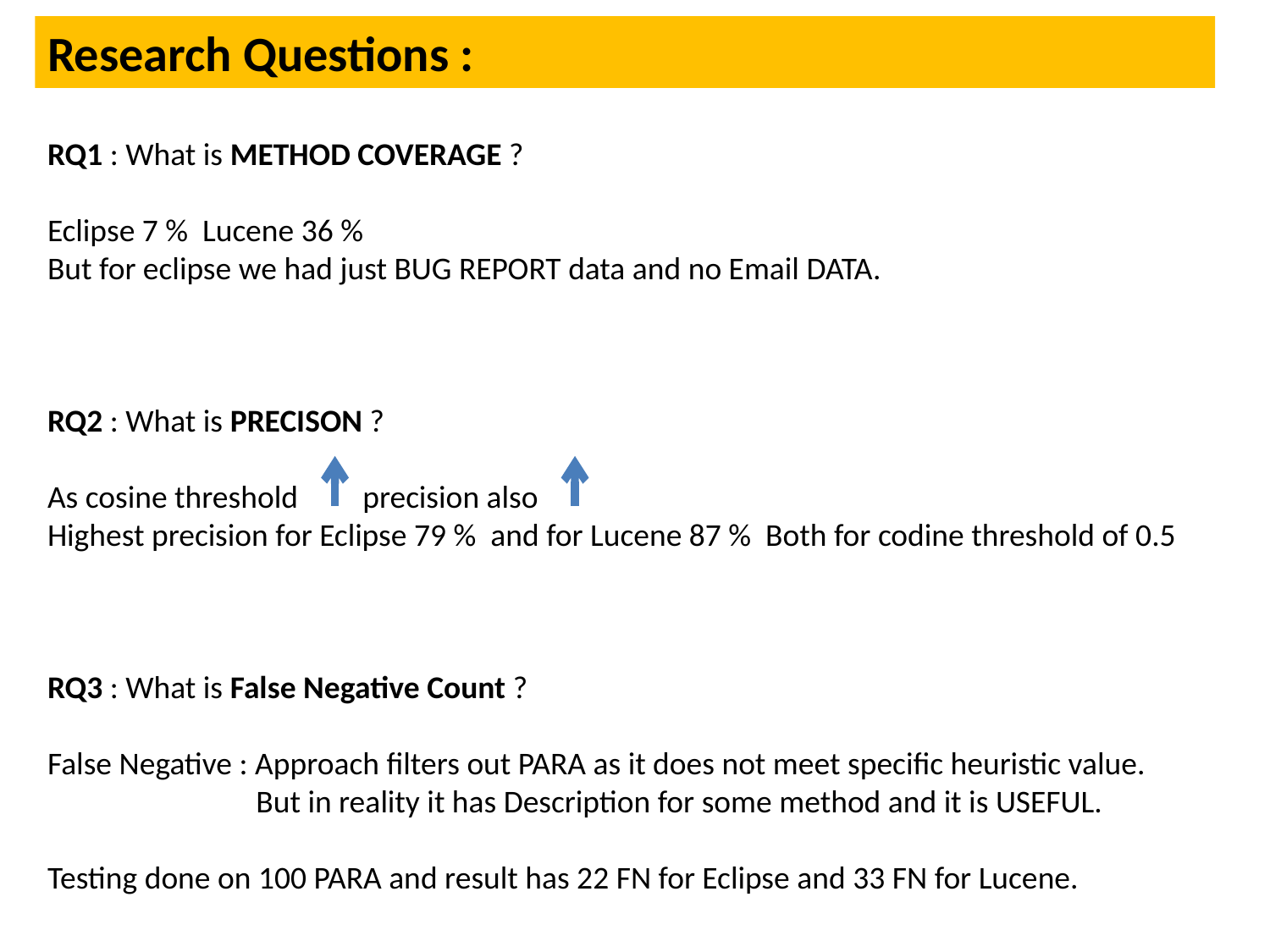

Research Questions :
RQ1 : What is METHOD COVERAGE ?

Eclipse 7 %  Lucene 36 %
But for eclipse we had just BUG REPORT data and no Email DATA.

RQ2 : What is PRECISON ?

As cosine threshold         precision also
Highest precision for Eclipse 79 %  and for Lucene 87 %  Both for codine threshold of 0.5

RQ3 : What is False Negative Count ?

False Negative : Approach filters out PARA as it does not meet specific heuristic value.
                             But in reality it has Description for some method and it is USEFUL.

Testing done on 100 PARA and result has 22 FN for Eclipse and 33 FN for Lucene.